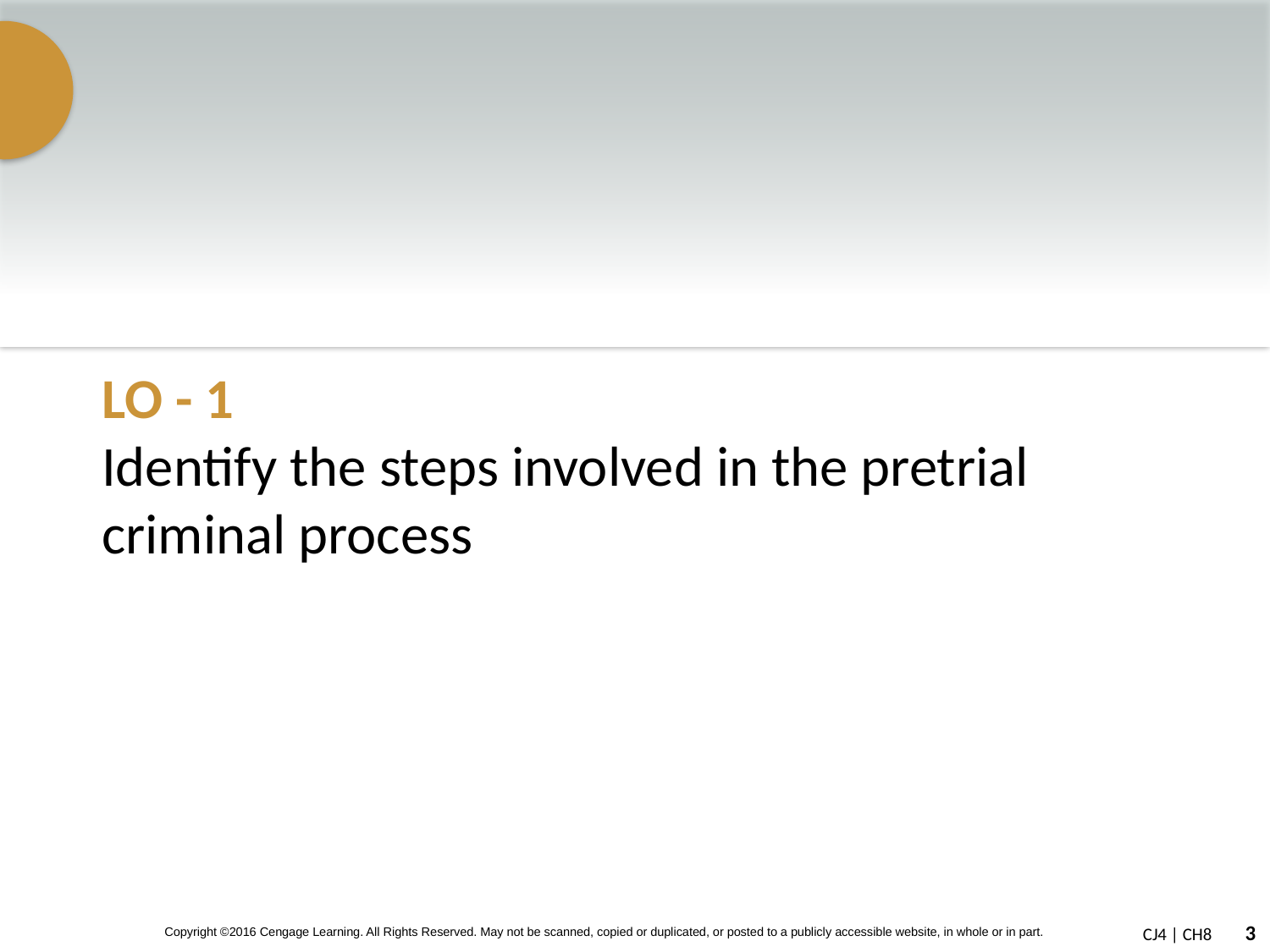

#
LO - 1
Identify the steps involved in the pretrial criminal process